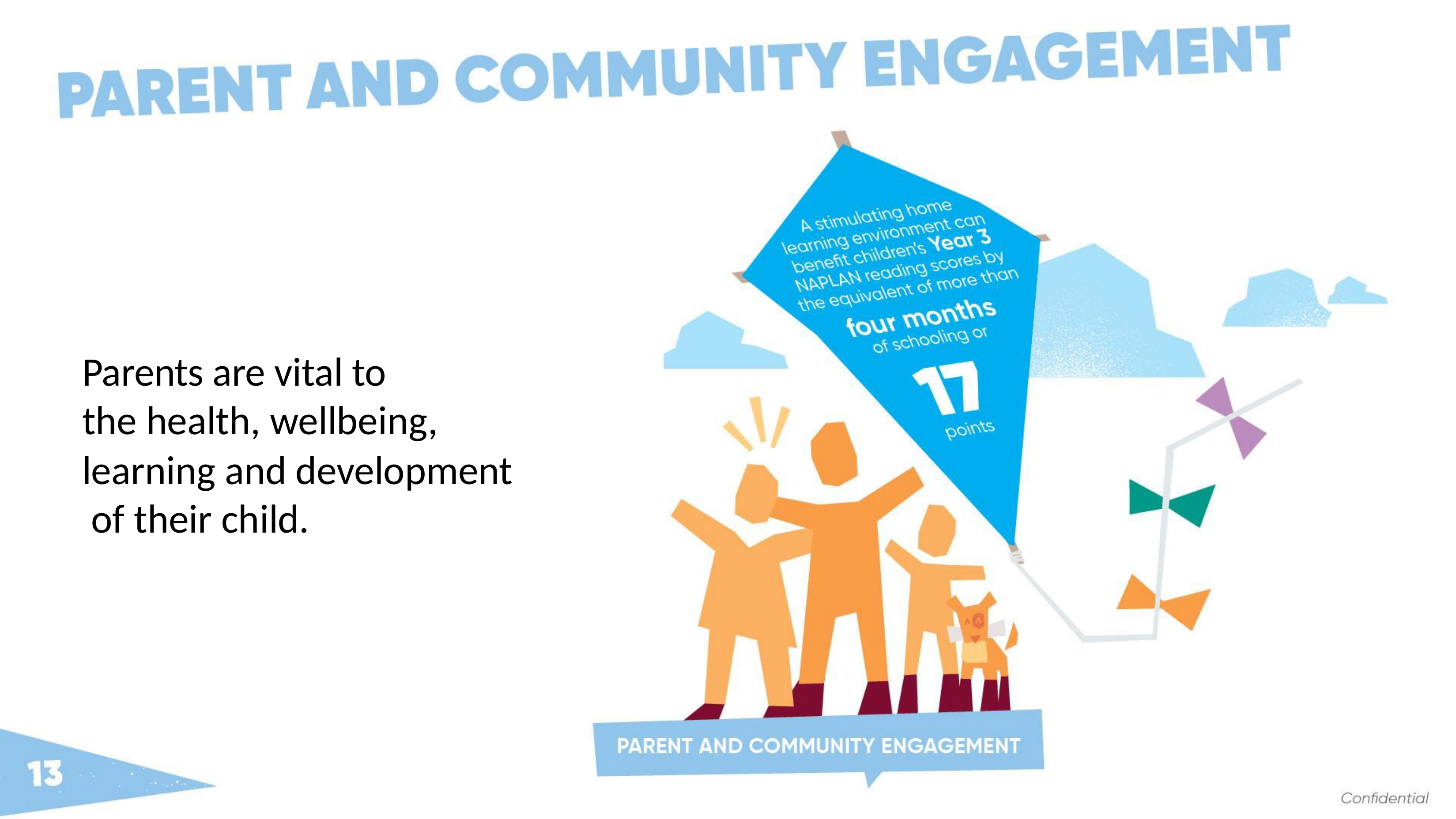

Parents are vital to  the health, wellbeing,
learning and development  of their child.